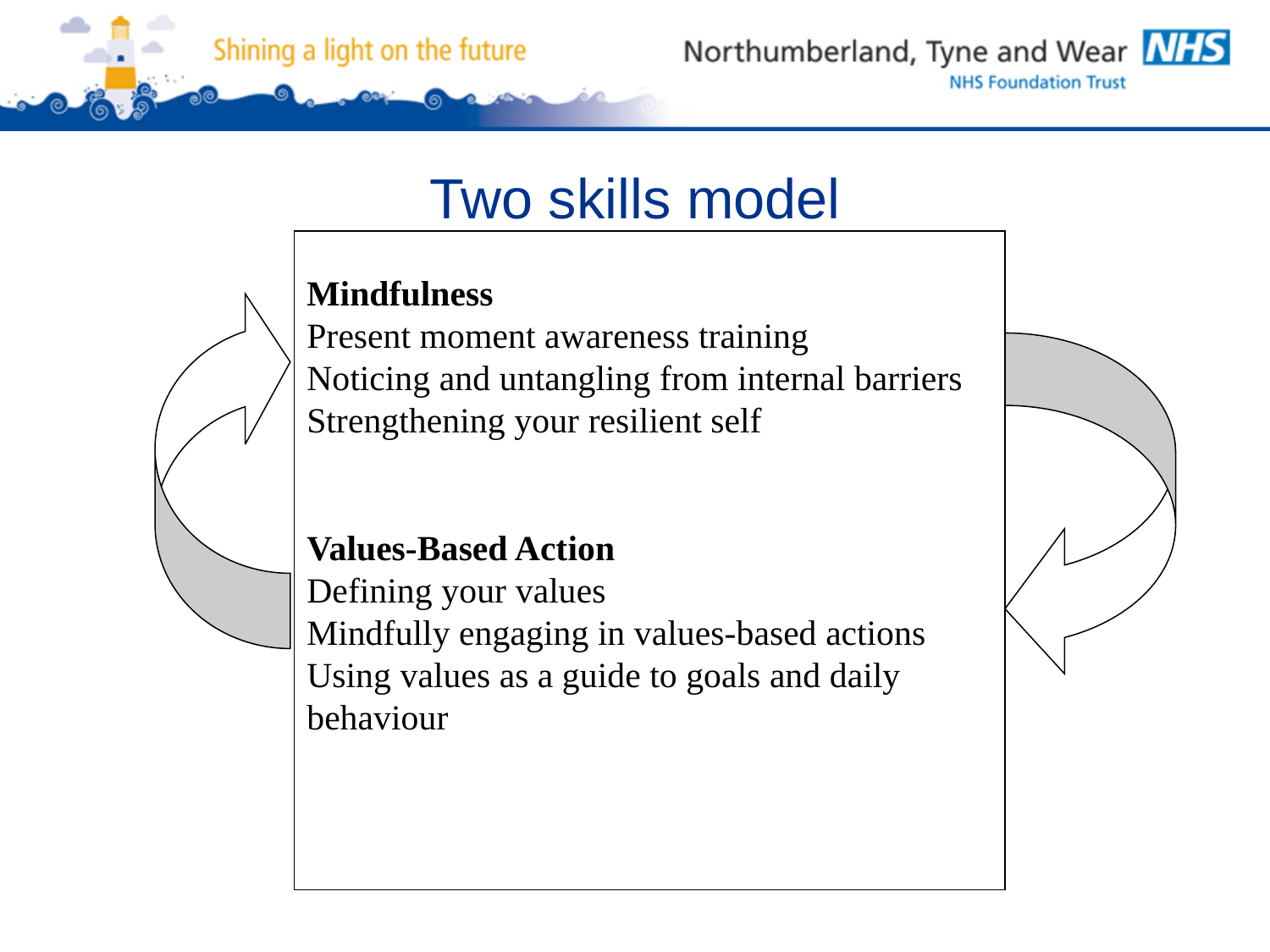

Two skills model

Mindfulness
Present moment awareness training
Noticing and untangling from internal barriers
Strengthening your resilient self

Values-Based Action
Defining your values
Mindfully engaging in values-based actions
Using values as a guide to goals and daily behaviour